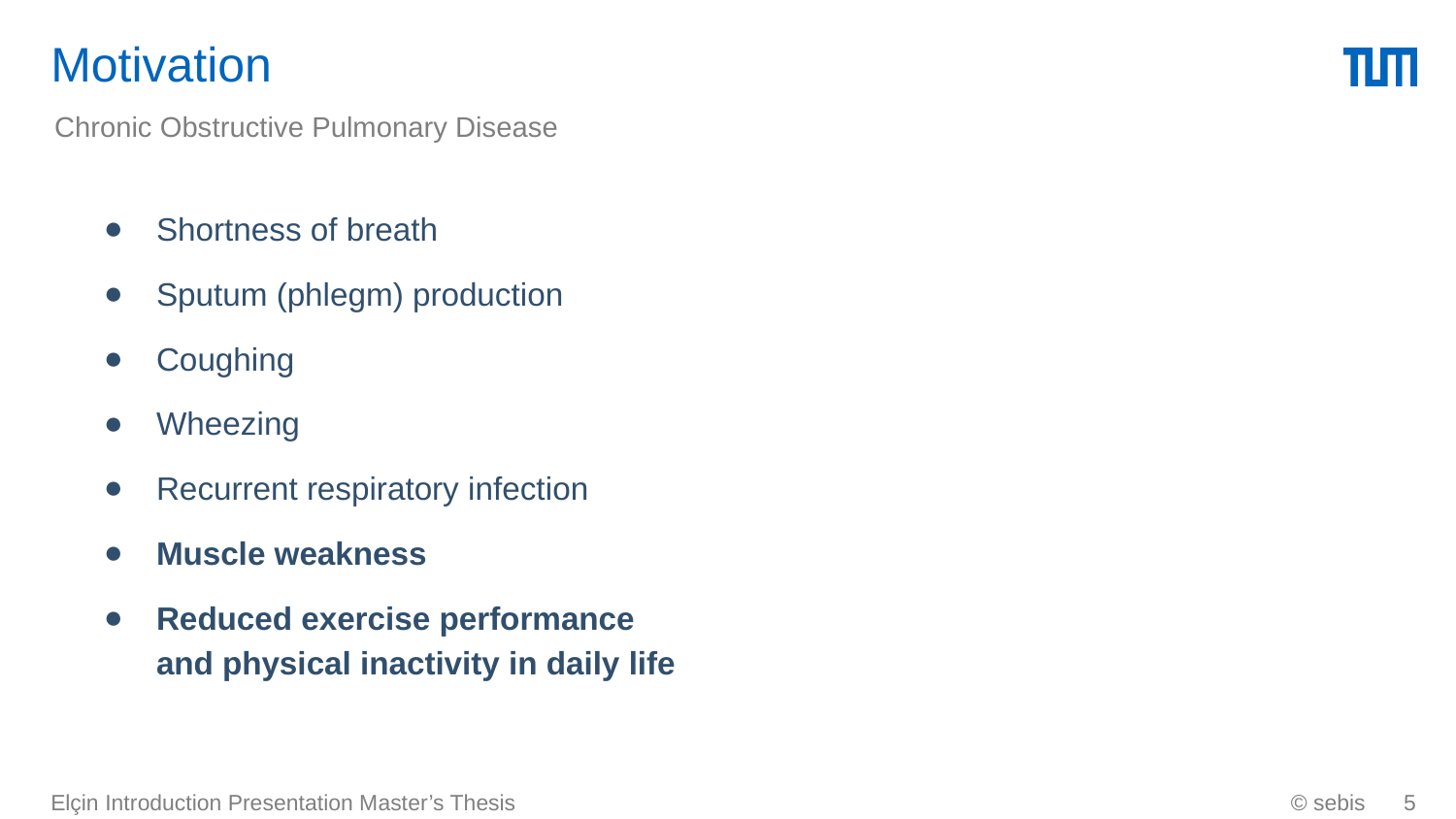

# Motivation
Chronic Obstructive Pulmonary Disease
Shortness of breath
Sputum (phlegm) production
Coughing
Wheezing
Recurrent respiratory infection
Muscle weakness
Reduced exercise performance and physical inactivity in daily life

Elçin Introduction Presentation Master’s Thesis
© sebis
5